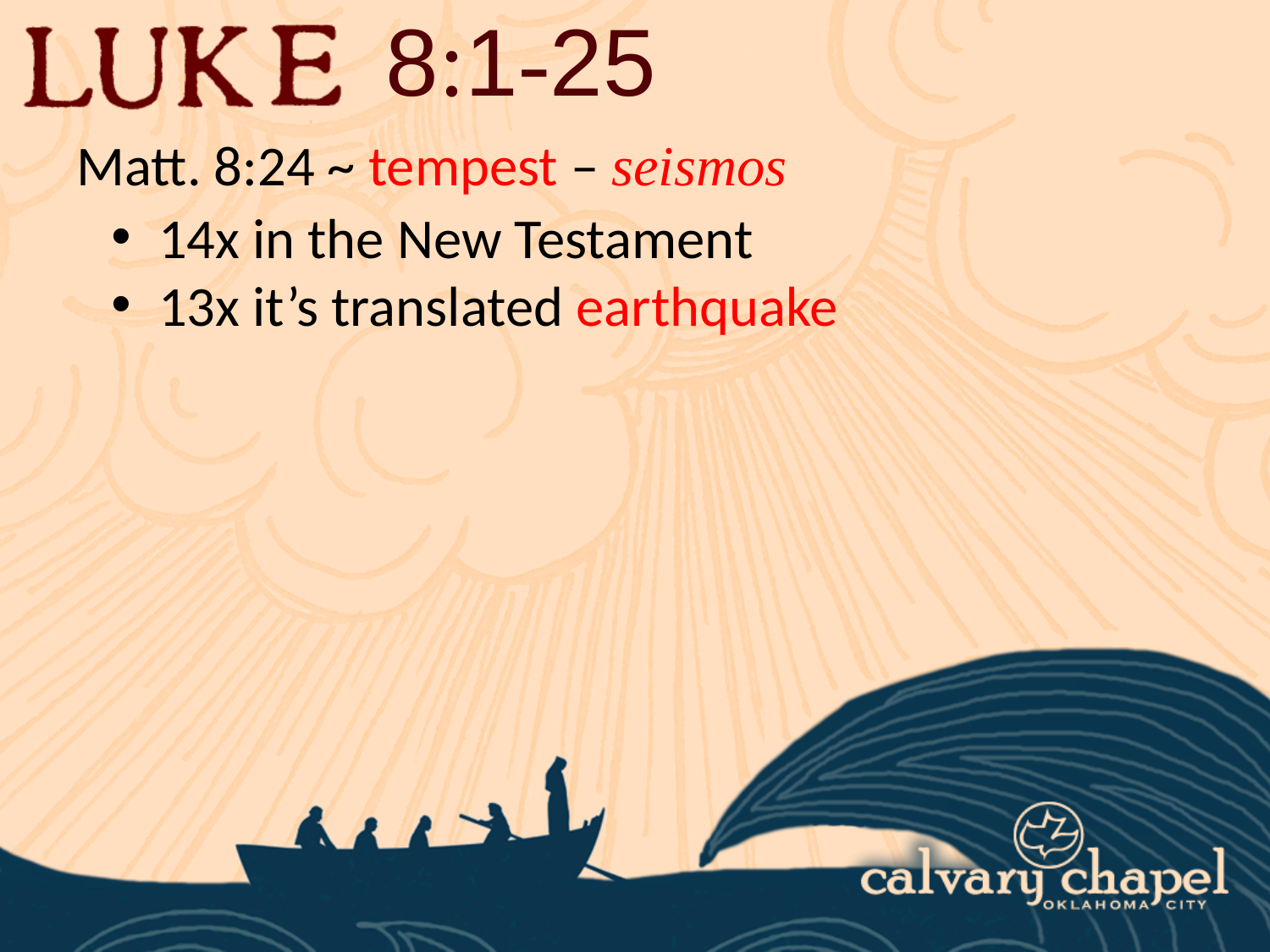

8:1-25
Matt. 8:24 ~ tempest – seismos
 14x in the New Testament
 13x it’s translated earthquake